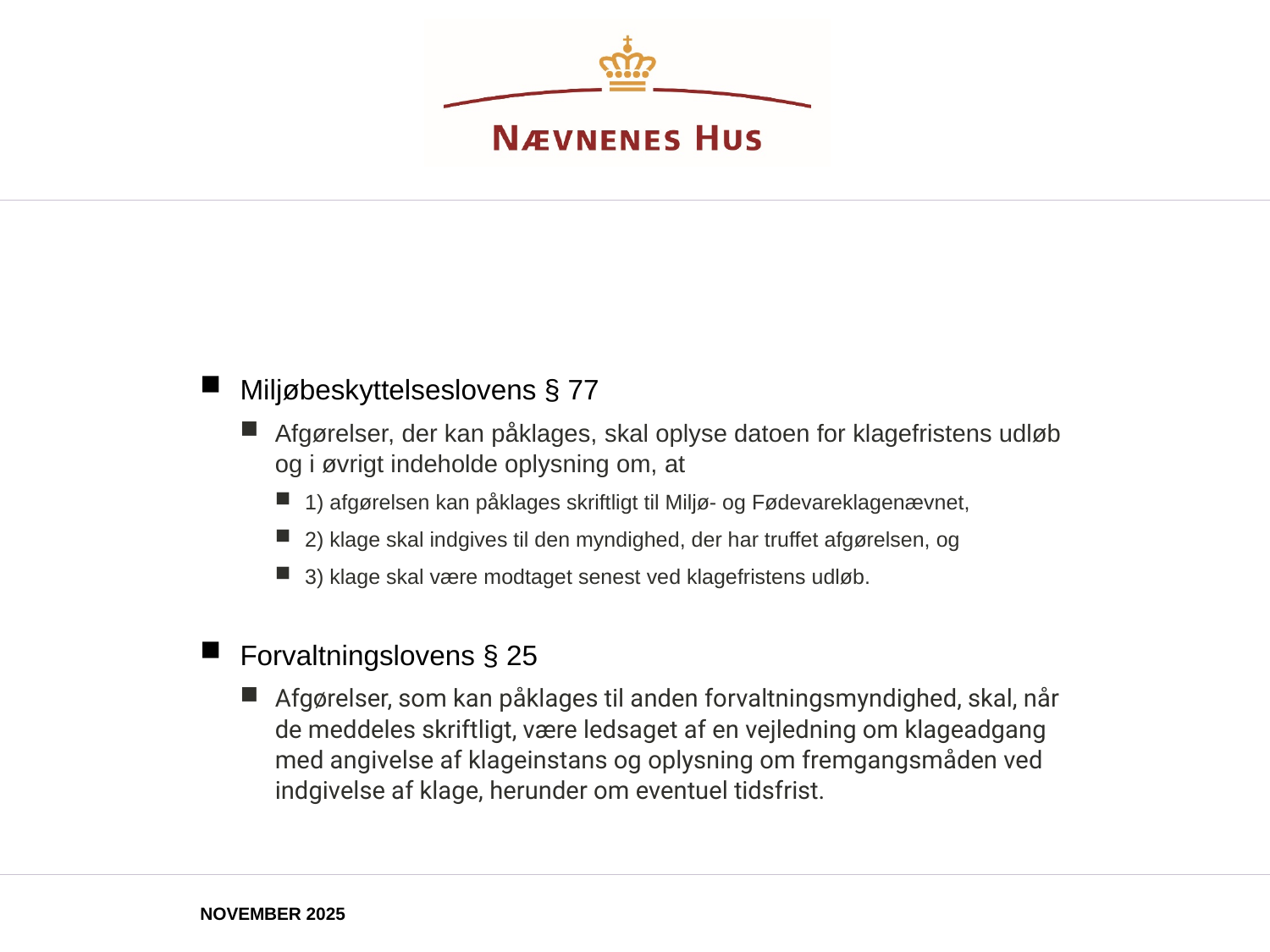

#
Miljøbeskyttelseslovens § 77
Afgørelser, der kan påklages, skal oplyse datoen for klagefristens udløb og i øvrigt indeholde oplysning om, at
1) afgørelsen kan påklages skriftligt til Miljø- og Fødevareklagenævnet,
2) klage skal indgives til den myndighed, der har truffet afgørelsen, og
3) klage skal være modtaget senest ved klagefristens udløb.

Forvaltningslovens § 25
Afgørelser, som kan påklages til anden forvaltningsmyndighed, skal, når de meddeles skriftligt, være ledsaget af en vejledning om klageadgang med angivelse af klageinstans og oplysning om fremgangsmåden ved indgivelse af klage, herunder om eventuel tidsfrist.

november 2025